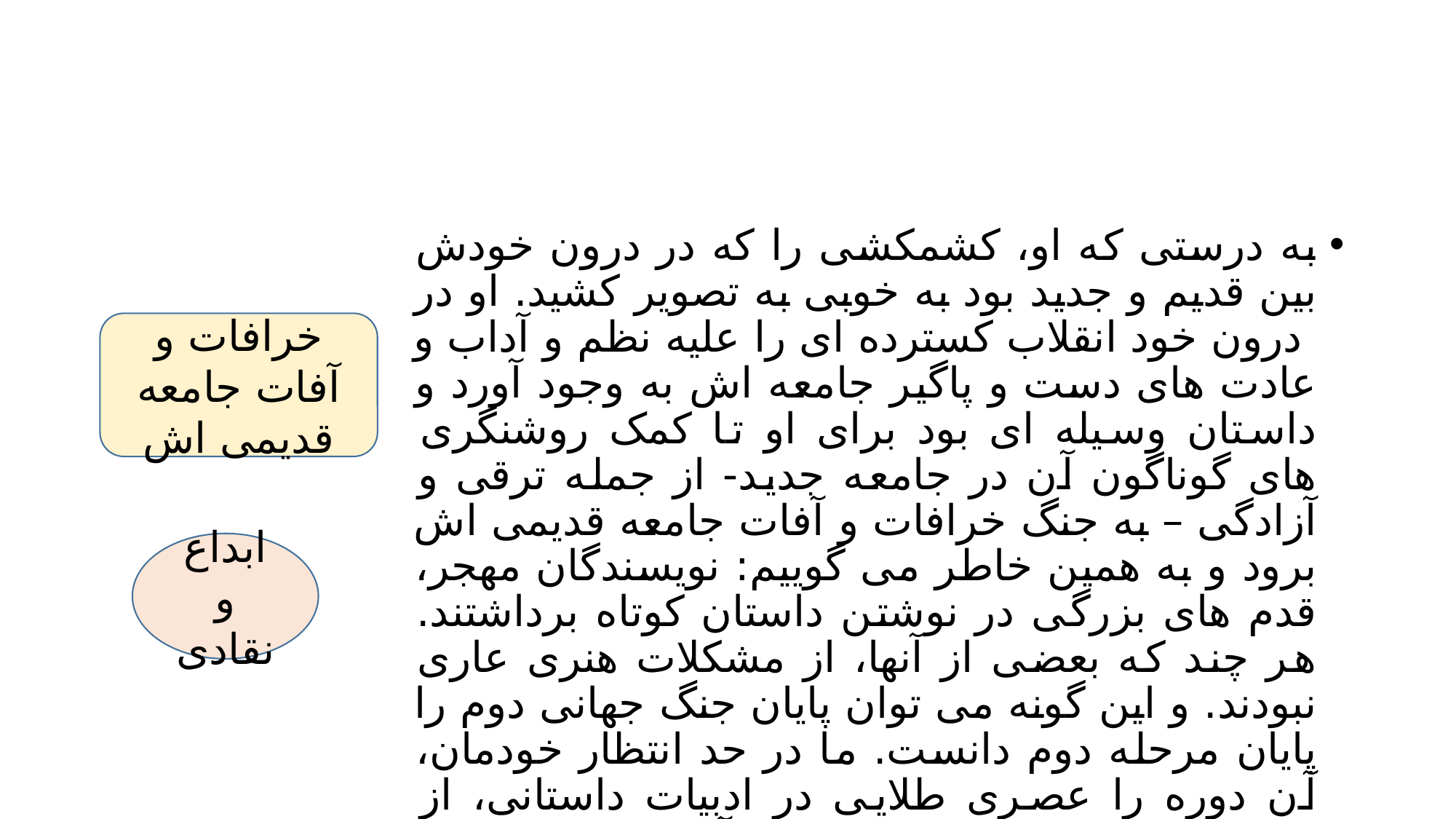

#
به درستی که او، کشمکشی را که در درون خودش بین قدیم و جدید بود به خوبی به تصویر کشید. او در  درون خود انقلاب کسترده ای را علیه نظم و آداب و عادت های دست و پاگیر جامعه اش به وجود آورد و داستان وسیله ای بود برای او تا کمک روشنگری های گوناگون آن در جامعه جدید- از جمله ترقی و آزادگی – به جنگ خرافات و آفات جامعه قدیمی اش برود و به همین خاطر می گوییم: نویسندگان مهجر، قدم های بزرگی در نوشتن داستان کوتاه برداشتند. هر چند که بعضی از آنها، از مشکلات هنری عاری نبودند. و این گونه می توان پایان جنگ جهانی دوم را پایان مرحله دوم دانست. ما در حد انتظار خودمان، آن دوره را عصری طلایی در ادبیات داستانی، از نقطه نظر ابداع و نقادی همراه با آن می دانیم.
خرافات و آفات جامعه قدیمی اش
ابداع و نقادی